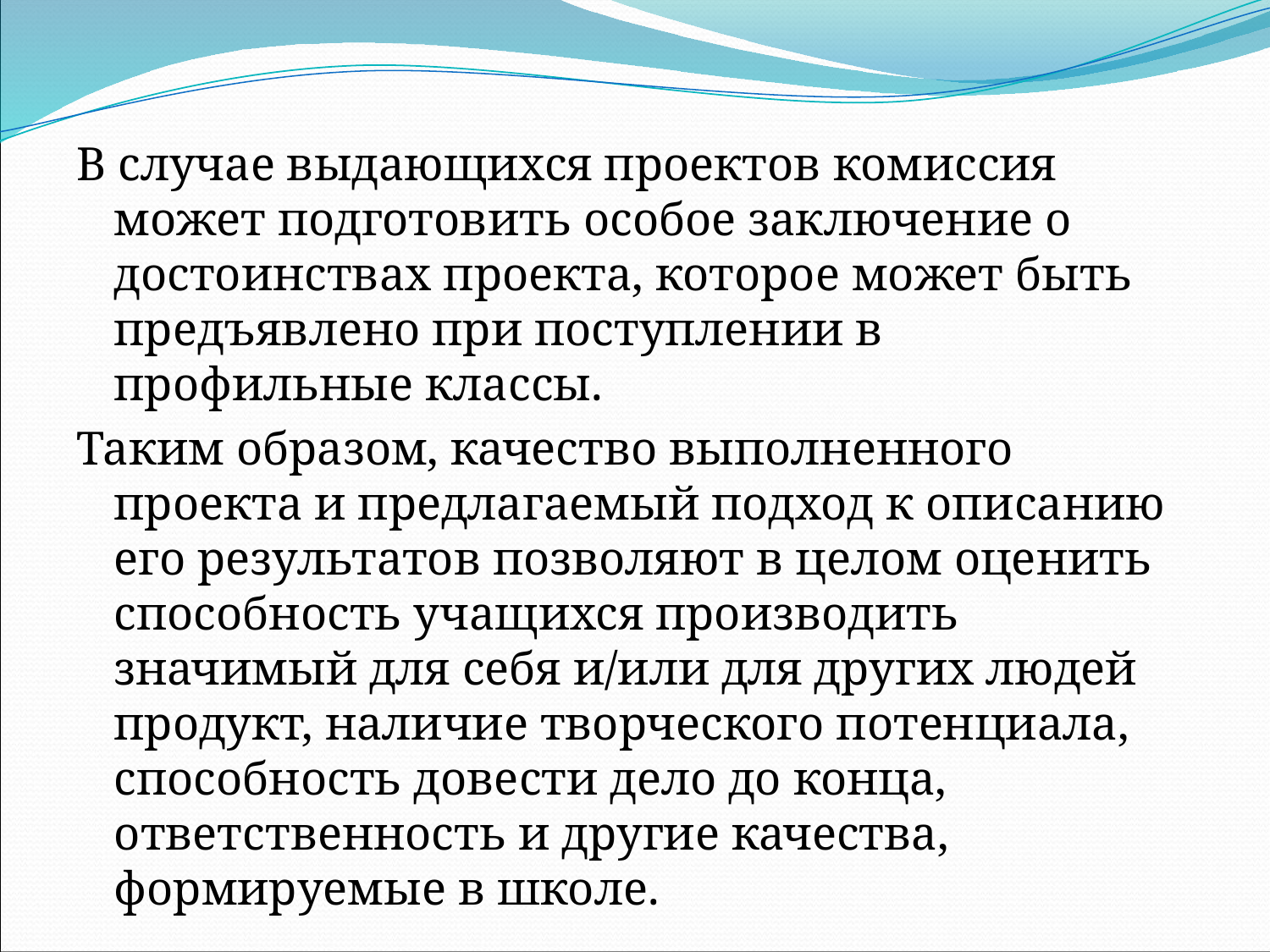

#
В случае выдающихся проектов комиссия может подготовить особое заключение о достоинствах проекта, которое может быть предъявлено при поступлении в профильные классы.
Таким образом, качество выполненного проекта и предлагаемый подход к описанию его результатов позволяют в целом оценить способность учащихся производить значимый для себя и/или для других людей продукт, наличие творческого потенциала, способность довести дело до конца, ответственность и другие качества, формируемые в школе.